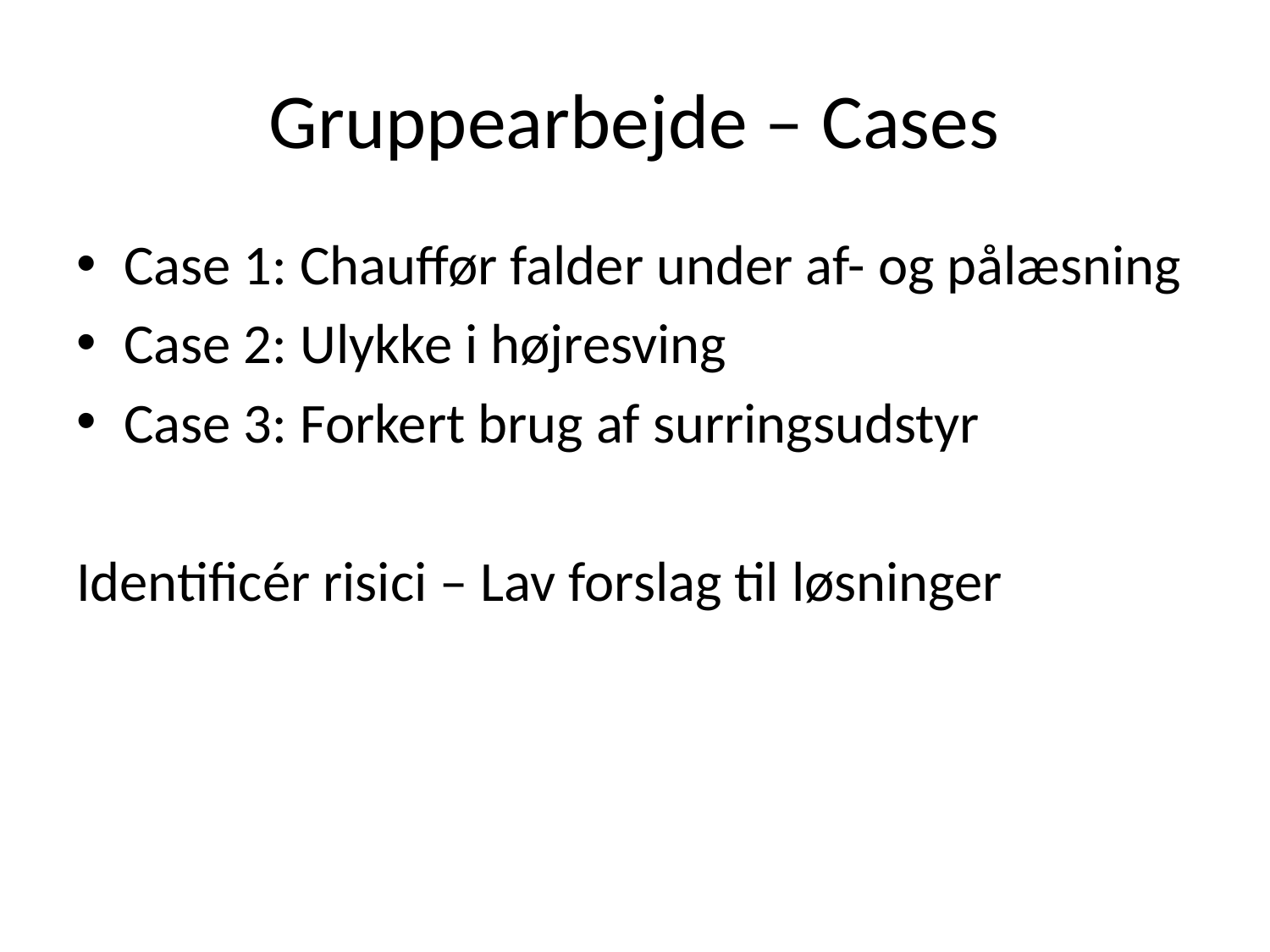

# Gruppearbejde – Cases
Case 1: Chauffør falder under af- og pålæsning
Case 2: Ulykke i højresving
Case 3: Forkert brug af surringsudstyr

Identificér risici – Lav forslag til løsninger